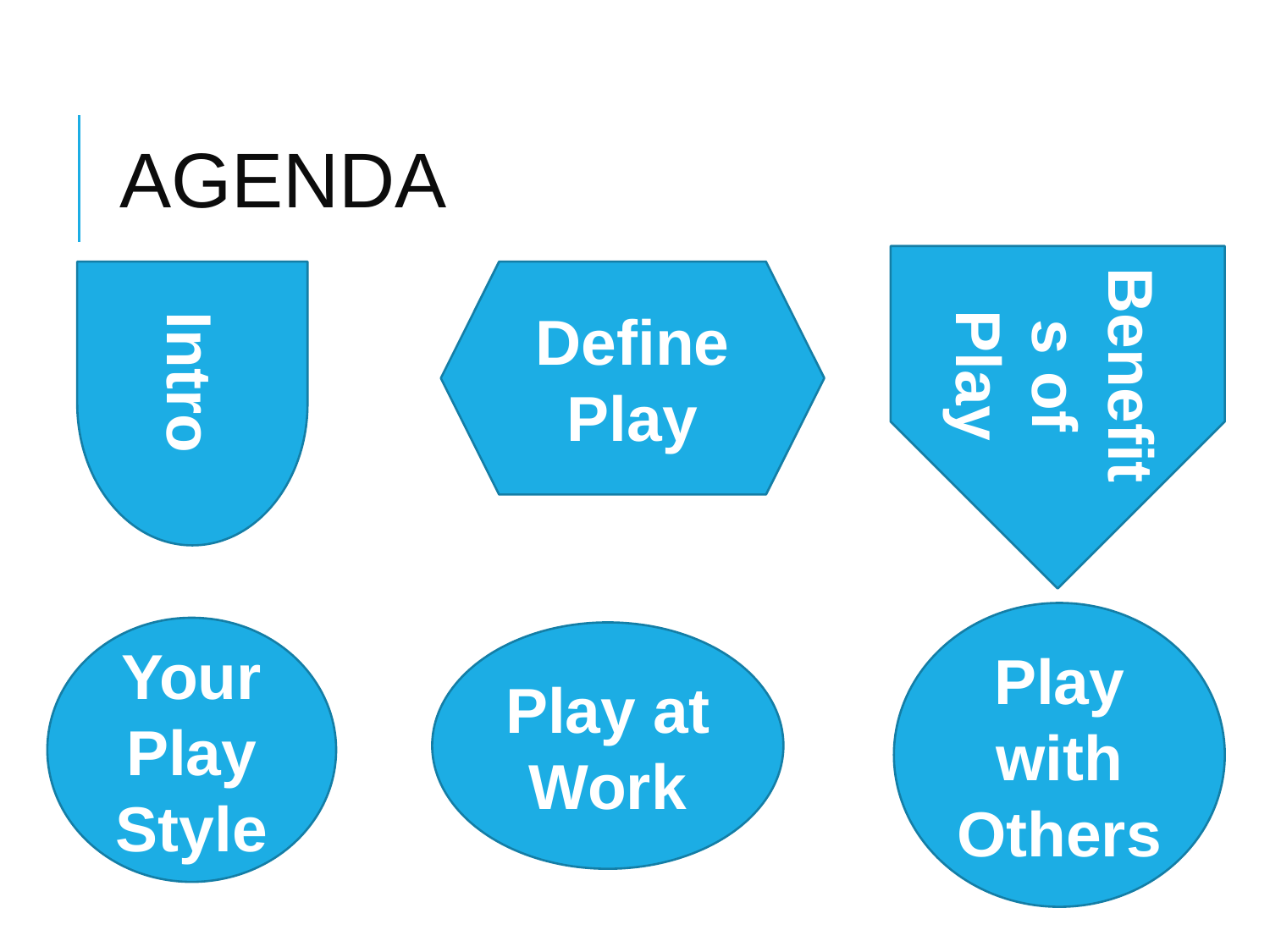

# AGENDA
Benefits of Play
Define
Play
Intro
Play with Others
Your Play Style
Play at Work